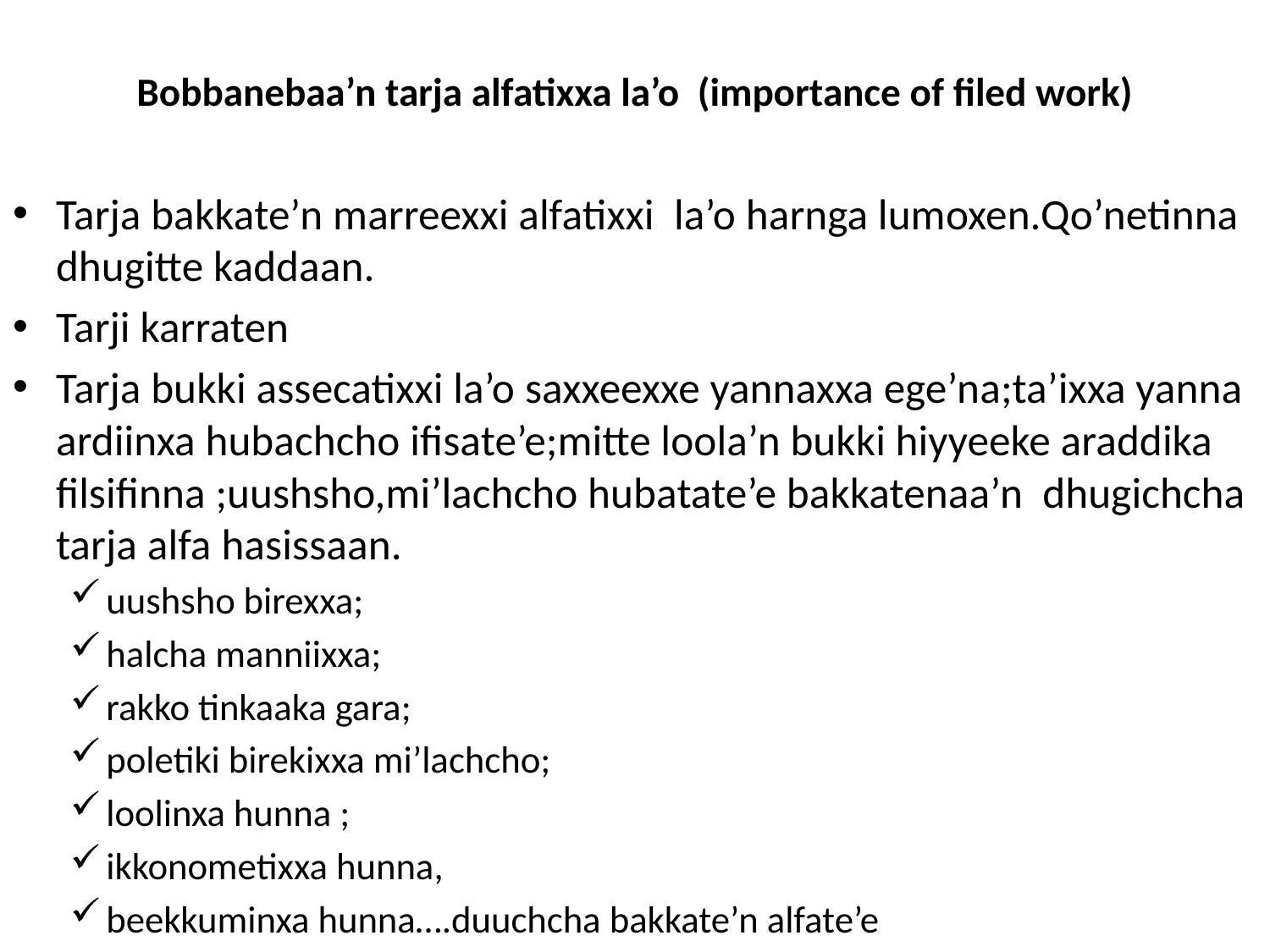

# Bobbanebaa’n tarja alfatixxa la’o  (importance of filed work)
Tarja bakkate’n marreexxi alfatixxi  la’o harnga lumoxen.Qo’netinna dhugitte kaddaan.
Tarji karraten
Tarja bukki assecatixxi la’o saxxeexxe yannaxxa ege’na;ta’ixxa yanna ardiinxa hubachcho ifisate’e;mitte loola’n bukki hiyyeeke araddika filsifinna ;uushsho,mi’lachcho hubatate’e bakkatenaa’n  dhugichcha tarja alfa hasissaan.
uushsho birexxa;
halcha manniixxa;
rakko tinkaaka gara;
poletiki birekixxa mi’lachcho;
loolinxa hunna ;
ikkonometixxa hunna,
beekkuminxa hunna….duuchcha bakkate’n alfate’e